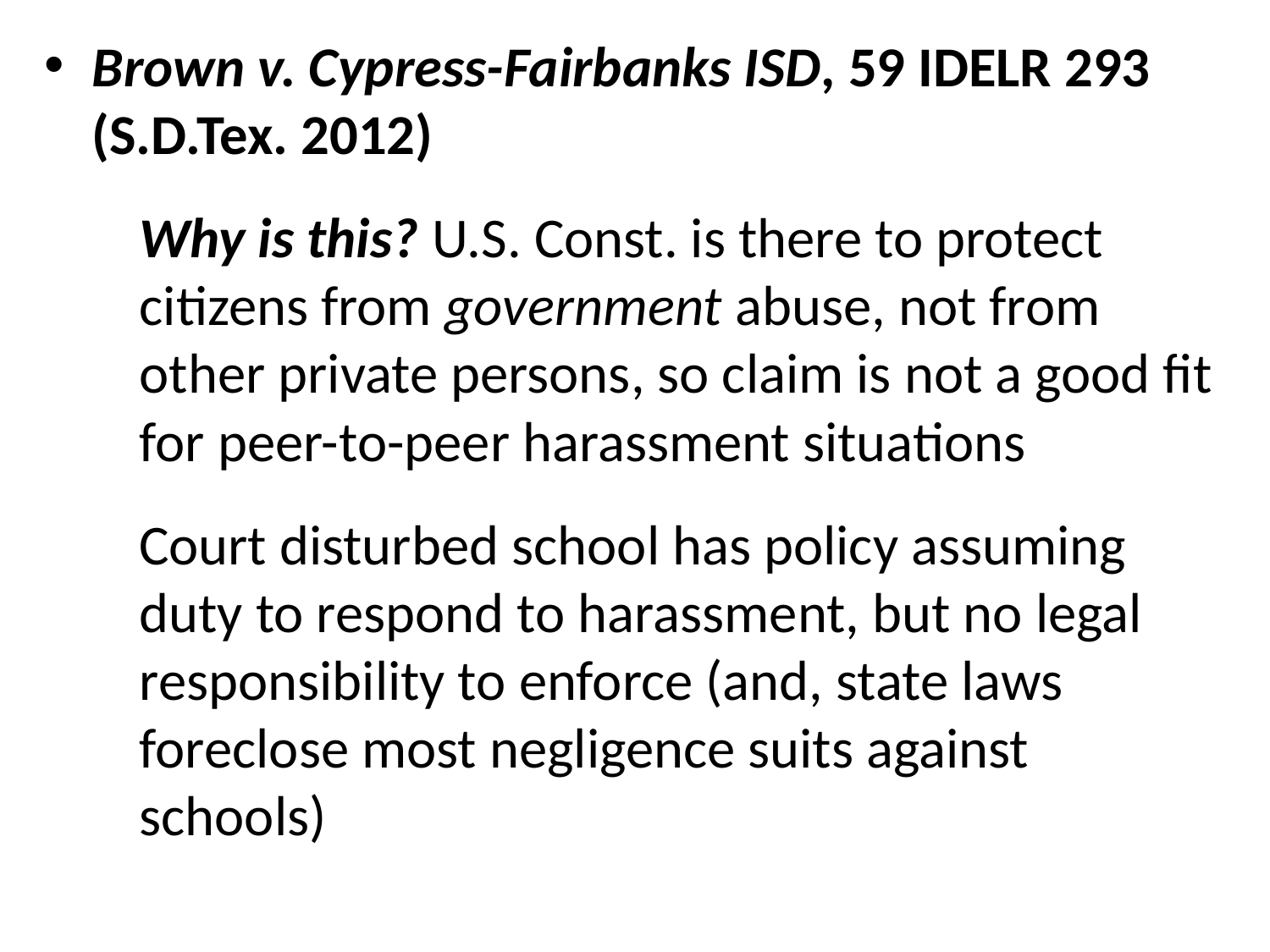

Brown v. Cypress-Fairbanks ISD, 59 IDELR 293 (S.D.Tex. 2012)

Why is this? U.S. Const. is there to protect citizens from government abuse, not from other private persons, so claim is not a good fit for peer-to-peer harassment situations

Court disturbed school has policy assuming duty to respond to harassment, but no legal responsibility to enforce (and, state laws foreclose most negligence suits against schools)